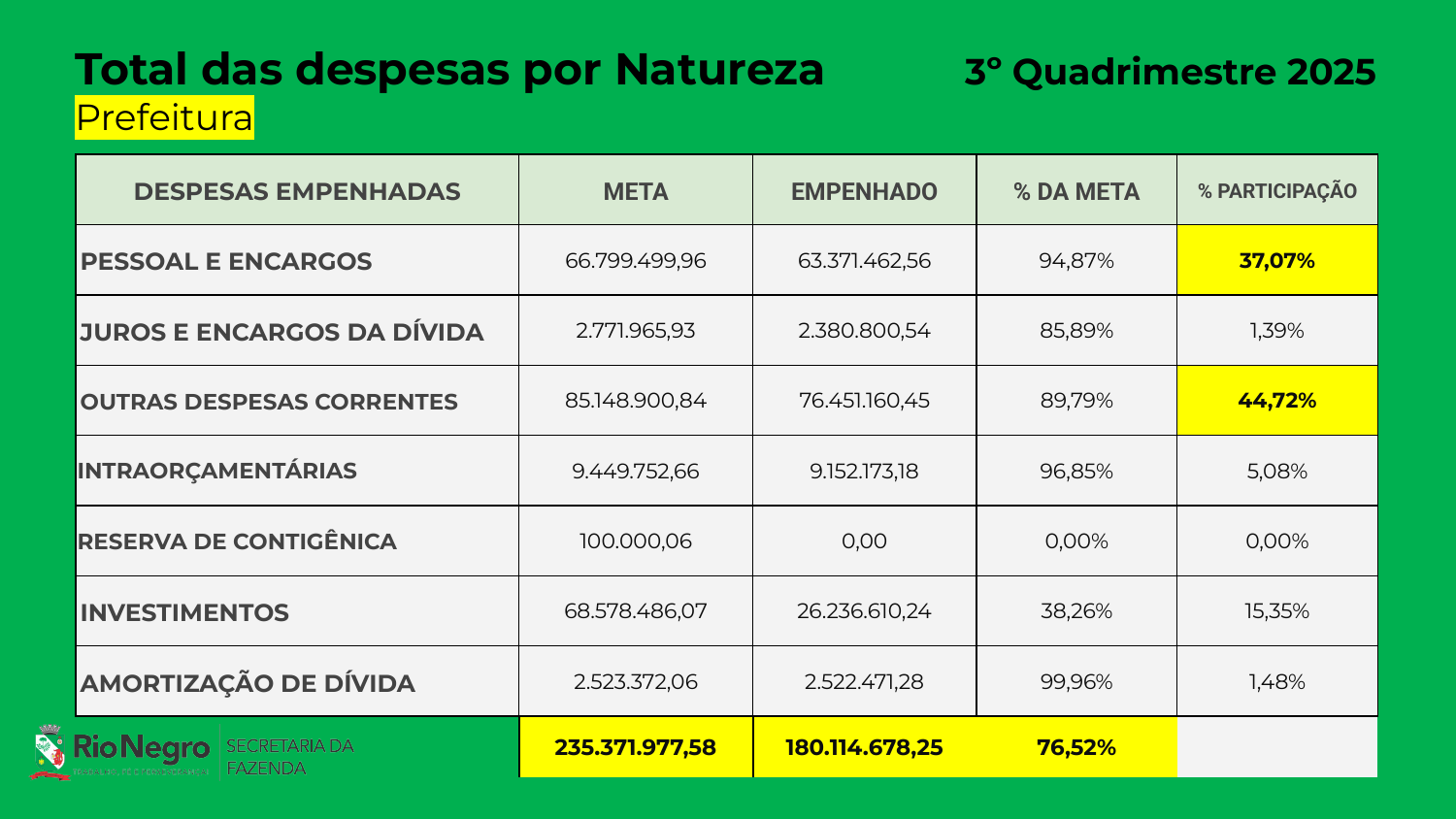

# Total das despesas por Natureza           3º Quadrimestre 2025 Prefeitura
| DESPESAS EMPENHADAS | META | EMPENHADO | % DA META | % PARTICIPAÇÃO |
| --- | --- | --- | --- | --- |
| PESSOAL E ENCARGOS | 66.799.499,96 | 63.371.462,56 | 94,87% | 37,07% |
| JUROS E ENCARGOS DA DÍVIDA | 2.771.965,93 | 2.380.800,54 | 85,89% | 1,39% |
| OUTRAS DESPESAS CORRENTES | 85.148.900,84 | 76.451.160,45 | 89,79% | 44,72% |
| INTRAORÇAMENTÁRIAS | 9.449.752,66 | 9.152.173,18 | 96,85% | 5,08% |
| RESERVA DE CONTIGÊNICA | 100.000,06 | 0,00 | 0,00% | 0,00% |
| INVESTIMENTOS | 68.578.486,07 | 26.236.610,24 | 38,26% | 15,35% |
| AMORTIZAÇÃO DE DÍVIDA | 2.523.372,06 | 2.522.471,28 | 99,96% | 1,48% |
|  | 235.371.977,58 | 180.114.678,25 | 76,52% |  |